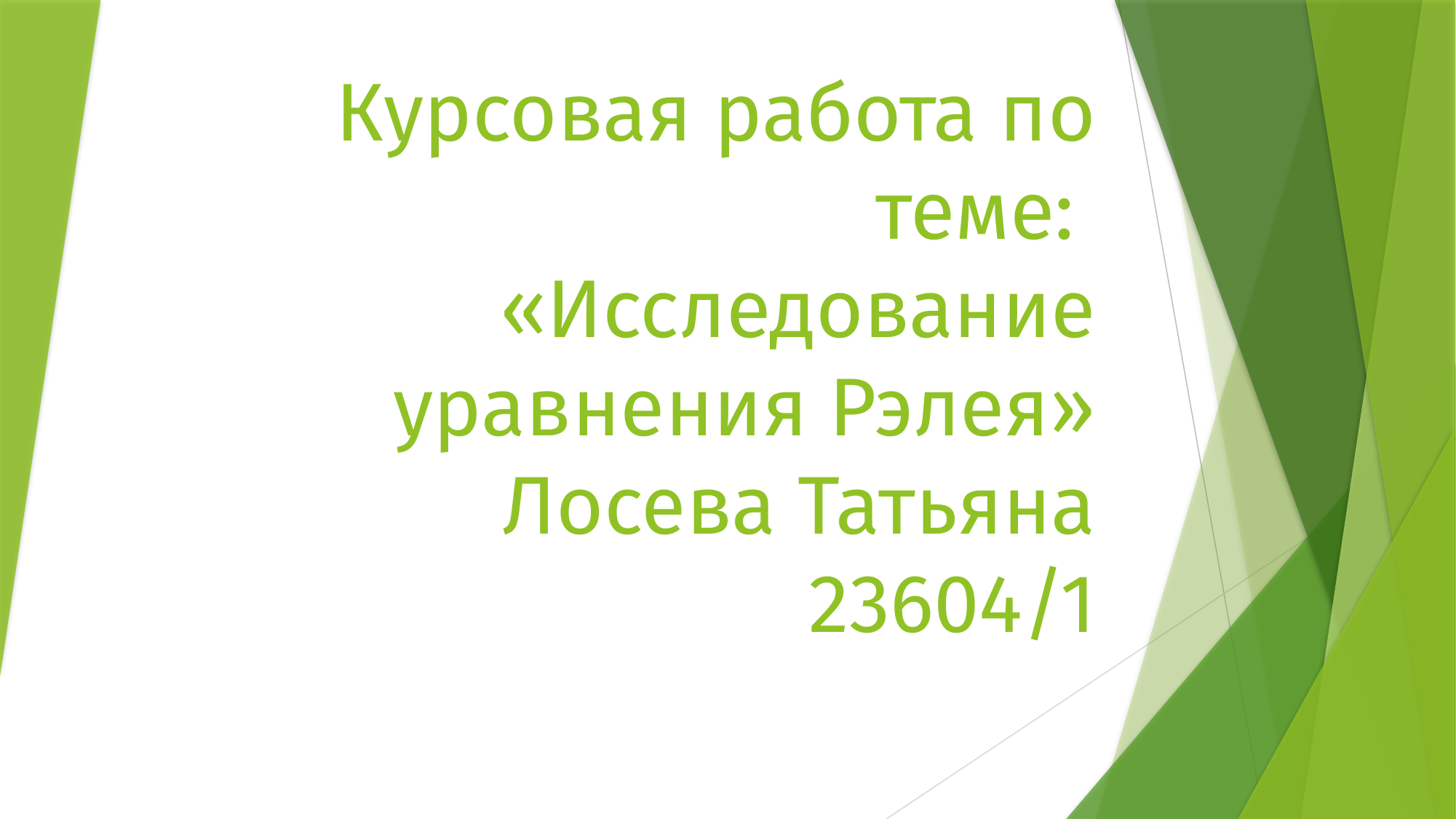

# Курсовая работа по теме: «Исследование уравнения Рэлея» Лосева Татьяна 23604/1